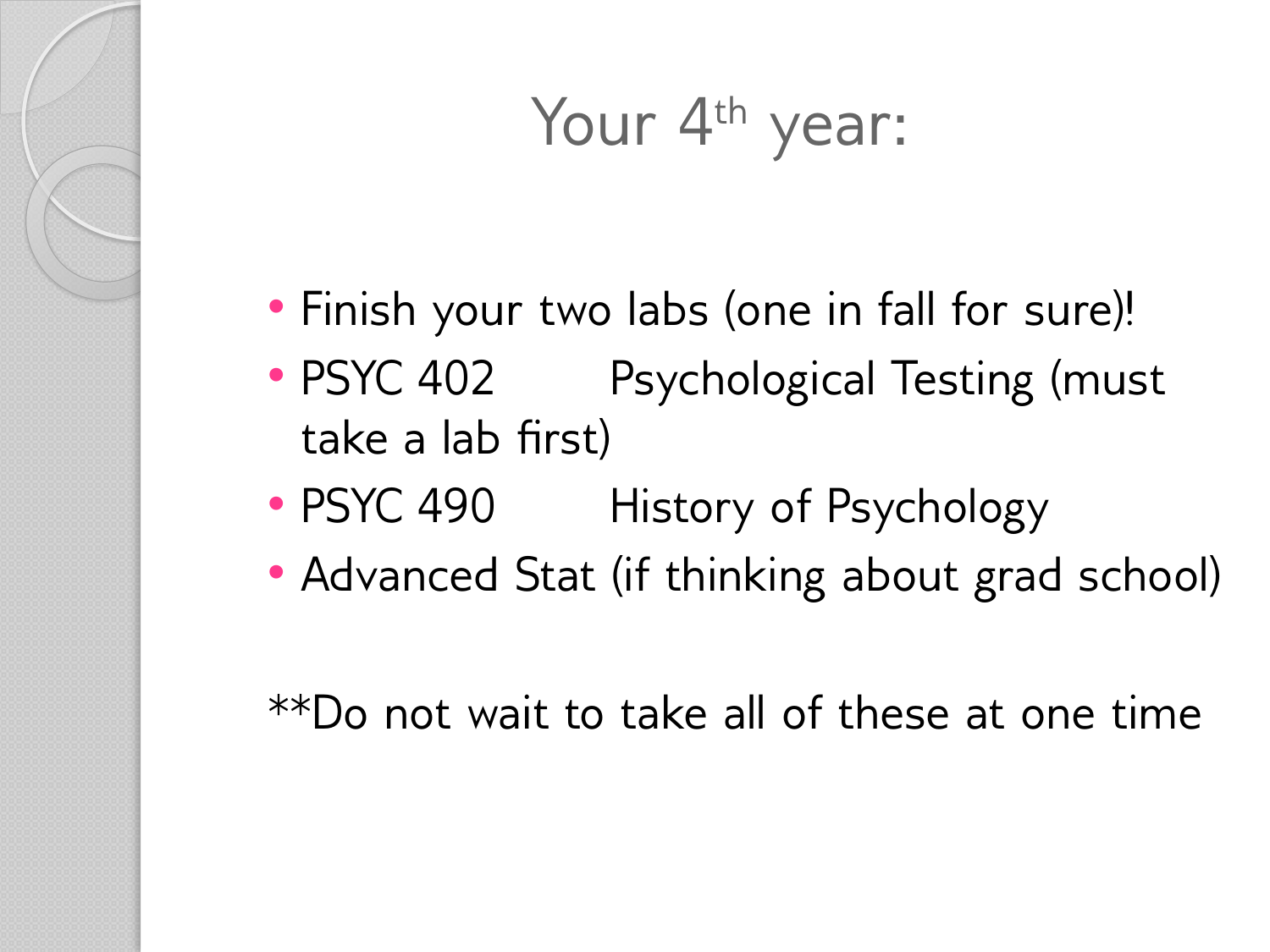

# Your 4th year:

Finish your two labs (one in fall for sure)!
PSYC 402	Psychological Testing (must take a lab first)
PSYC 490	History of Psychology
Advanced Stat (if thinking about grad school)

**Do not wait to take all of these at one time